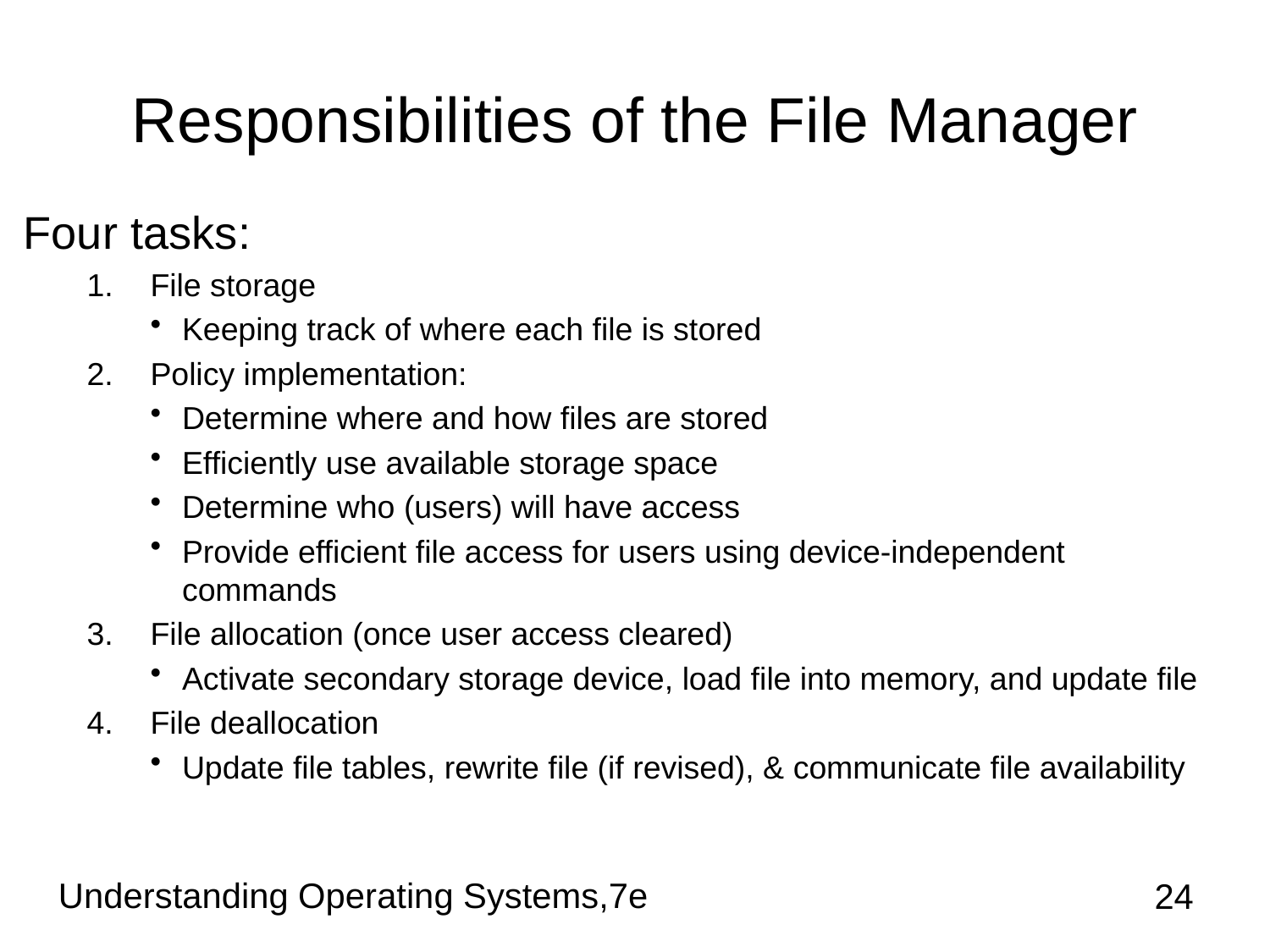

# Responsibilities of the File Manager
Four tasks:
File storage
Keeping track of where each file is stored
Policy implementation:
Determine where and how files are stored
Efficiently use available storage space
Determine who (users) will have access
Provide efficient file access for users using device-independent commands
File allocation (once user access cleared)
Activate secondary storage device, load file into memory, and update file
File deallocation
Update file tables, rewrite file (if revised), & communicate file availability

Understanding Operating Systems,7e
24